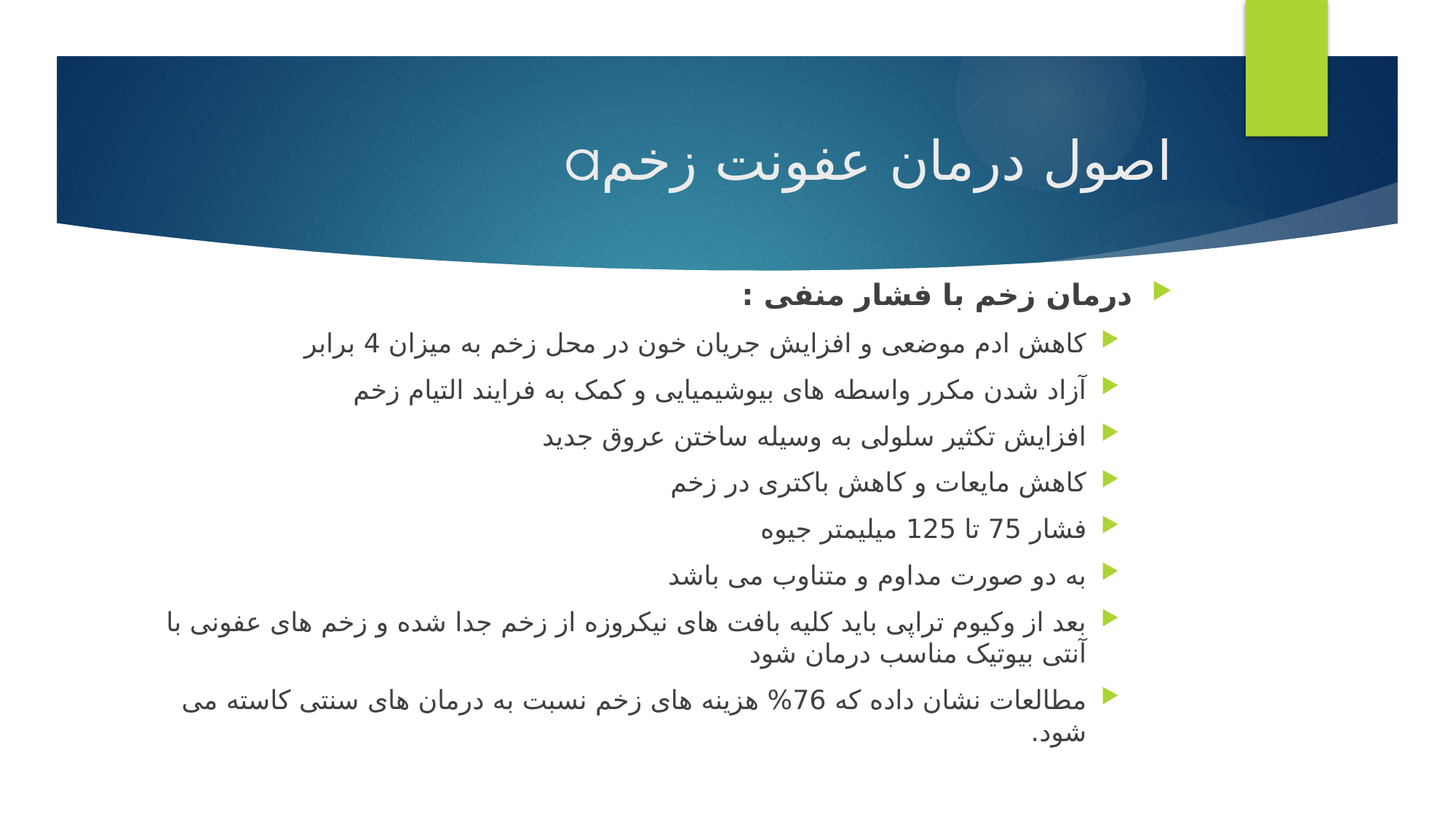

# اصول درمان عفونت زخمa
درمان زخم با فشار منفی :
کاهش ادم موضعی و افزایش جریان خون در محل زخم به میزان 4 برابر
آزاد شدن مکرر واسطه های بیوشیمیایی و کمک به فرایند التیام زخم
افزایش تکثیر سلولی به وسیله ساختن عروق جدید
کاهش مایعات و کاهش باکتری در زخم
فشار 75 تا 125 میلیمتر جیوه
به دو صورت مداوم و متناوب می باشد
بعد از وکیوم تراپی باید کلیه بافت های نیکروزه از زخم جدا شده و زخم های عفونی با آنتی بیوتیک مناسب درمان شود
مطالعات نشان داده که 76% هزینه های زخم نسبت به درمان های سنتی کاسته می شود.